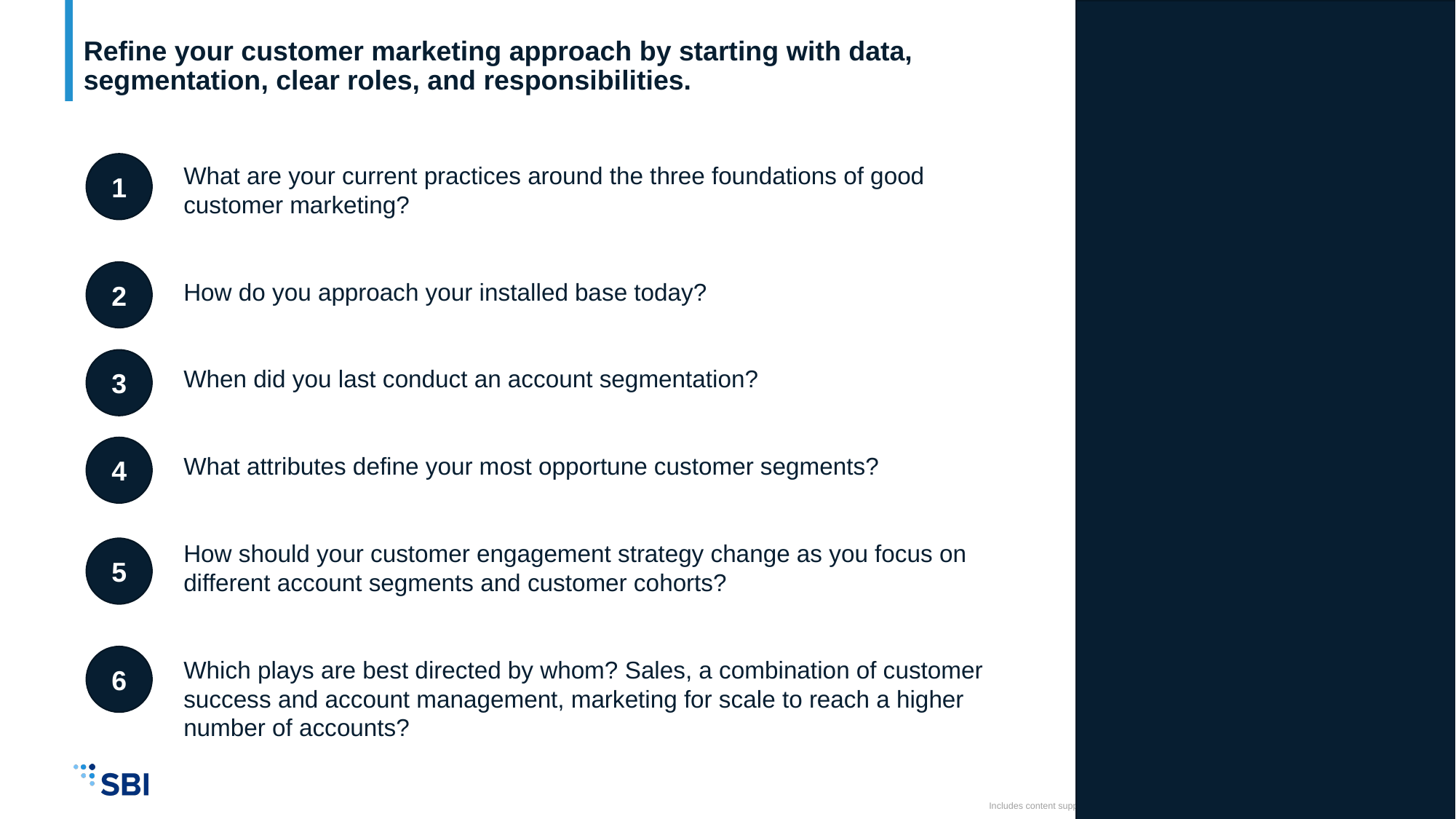

# Refine your customer marketing approach by starting with data, segmentation, clear roles, and responsibilities.
1
What are your current practices around the three foundations of good customer marketing?

How do you approach your installed base today?

When did you last conduct an account segmentation?

What attributes define your most opportune customer segments?

How should your customer engagement strategy change as you focus on different account segments and customer cohorts?

Which plays are best directed by whom? Sales, a combination of customer success and account management, marketing for scale to reach a higher number of accounts?
2
3
4
5
6